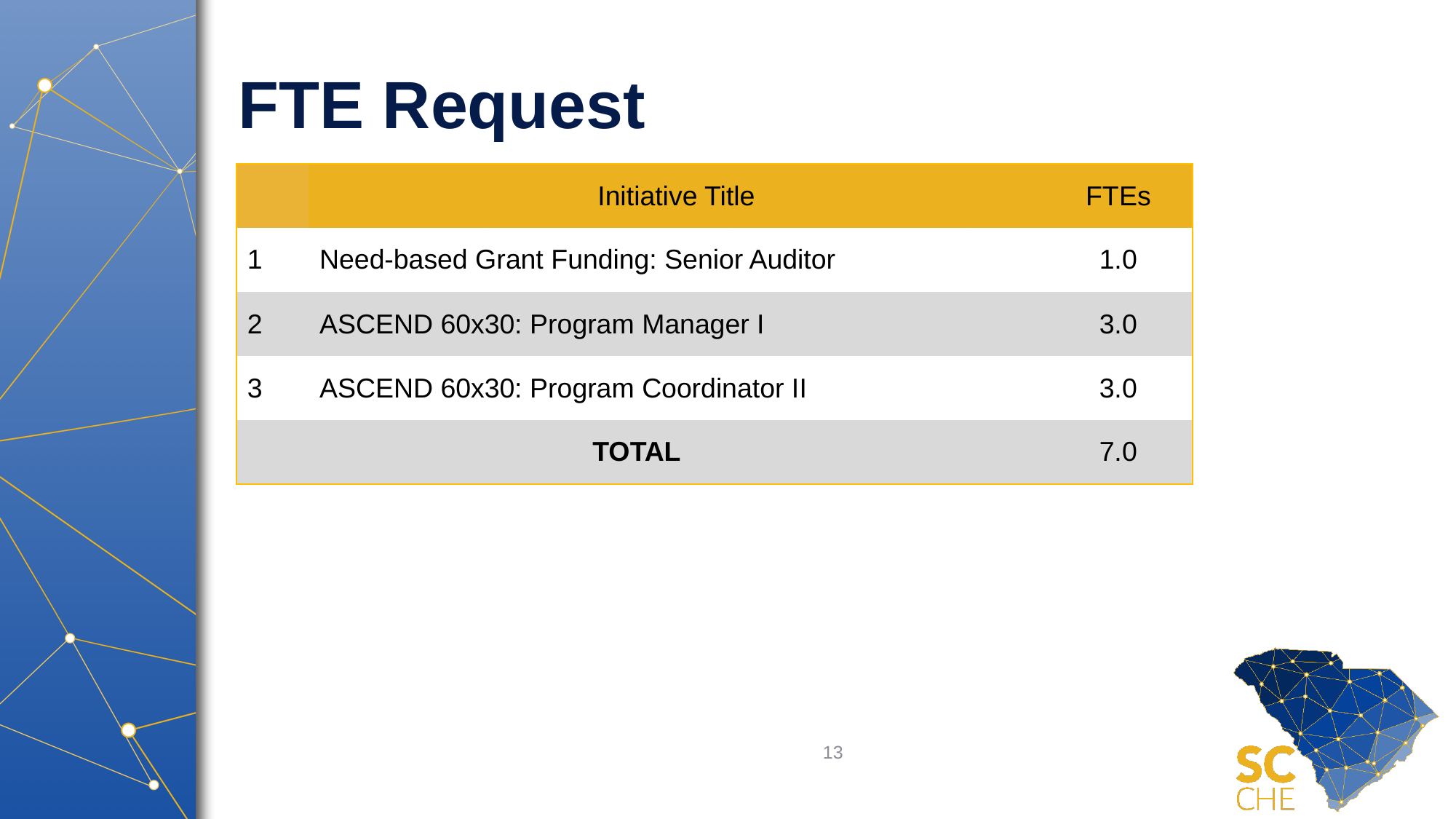

# FTE Request
|  | Initiative Title | FTEs |
| --- | --- | --- |
| 1 | Need-based Grant Funding: Senior Auditor | 1.0 |
| 2 | ASCEND 60x30: Program Manager I | 3.0 |
| 3 | ASCEND 60x30: Program Coordinator II | 3.0 |
| TOTAL |  | 7.0 |
13